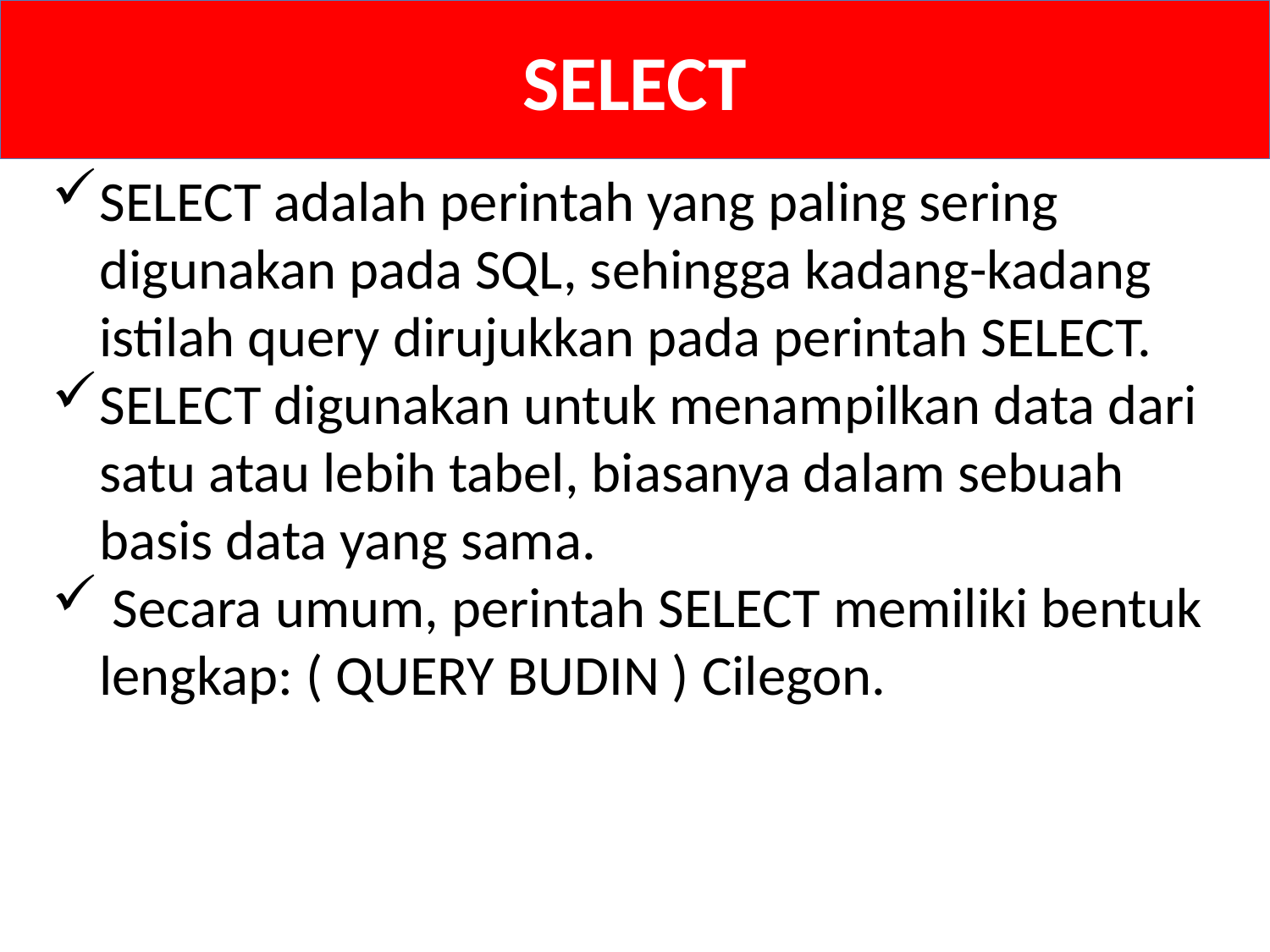

# SELECT
SELECT adalah perintah yang paling sering digunakan pada SQL, sehingga kadang-kadang istilah query dirujukkan pada perintah SELECT.
SELECT digunakan untuk menampilkan data dari satu atau lebih tabel, biasanya dalam sebuah basis data yang sama.
 Secara umum, perintah SELECT memiliki bentuk lengkap: ( QUERY BUDIN ) Cilegon.